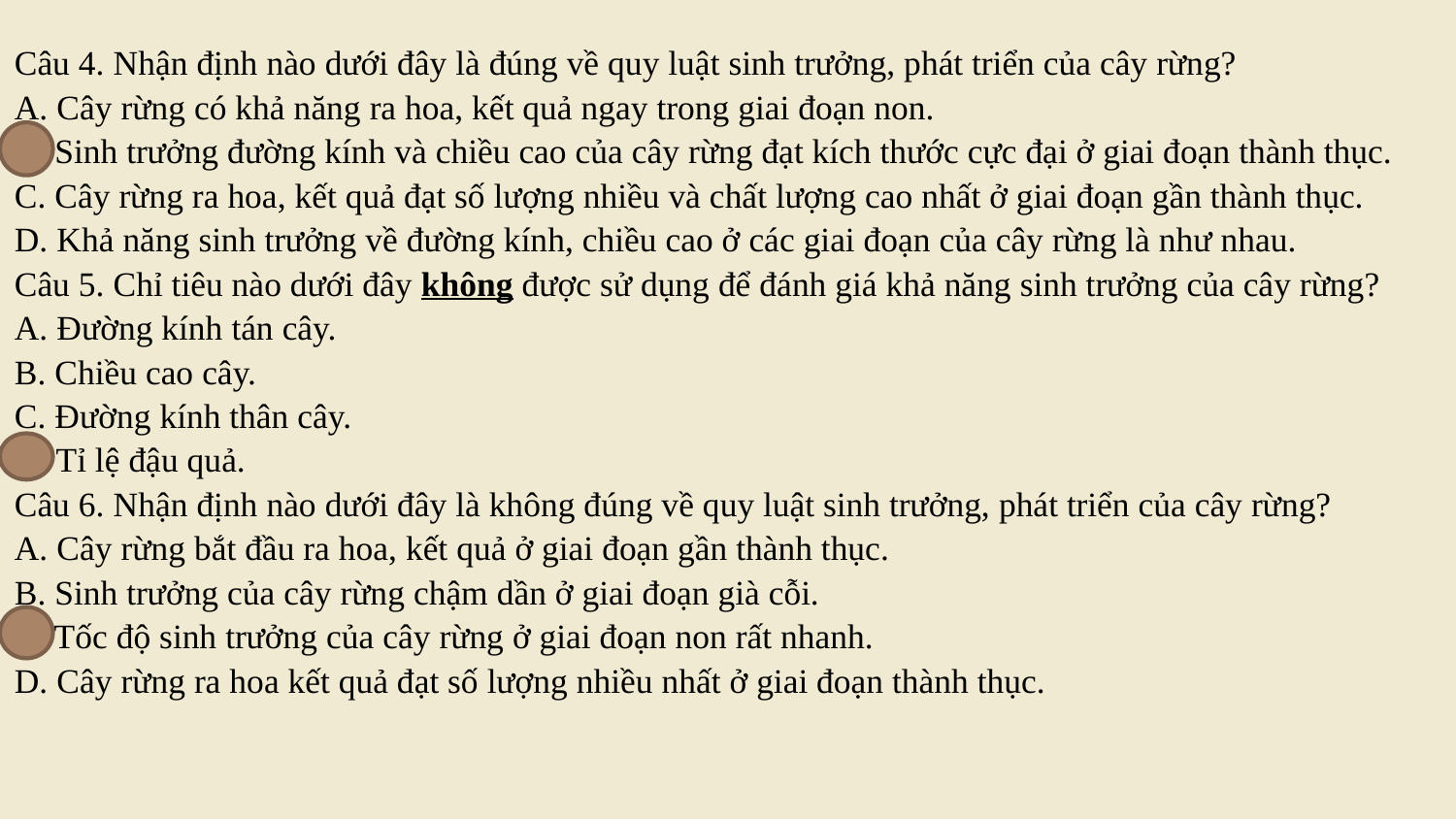

Câu 4. Nhận định nào dưới đây là đúng về quy luật sinh trưởng, phát triển của cây rừng?
A. Cây rừng có khả năng ra hoa, kết quả ngay trong giai đoạn non.
B. Sinh trưởng đường kính và chiều cao của cây rừng đạt kích thước cực đại ở giai đoạn thành thục.
C. Cây rừng ra hoa, kết quả đạt số lượng nhiều và chất lượng cao nhất ở giai đoạn gần thành thục.
D. Khả năng sinh trưởng về đường kính, chiều cao ở các giai đoạn của cây rừng là như nhau.
Câu 5. Chỉ tiêu nào dưới đây không được sử dụng để đánh giá khả năng sinh trưởng của cây rừng?
A. Đường kính tán cây.
B. Chiều cao cây.
C. Đường kính thân cây.
D. Tỉ lệ đậu quả.
Câu 6. Nhận định nào dưới đây là không đúng về quy luật sinh trưởng, phát triển của cây rừng?
A. Cây rừng bắt đầu ra hoa, kết quả ở giai đoạn gần thành thục.
B. Sinh trưởng của cây rừng chậm dần ở giai đoạn già cỗi.
C. Tốc độ sinh trưởng của cây rừng ở giai đoạn non rất nhanh.
D. Cây rừng ra hoa kết quả đạt số lượng nhiều nhất ở giai đoạn thành thục.